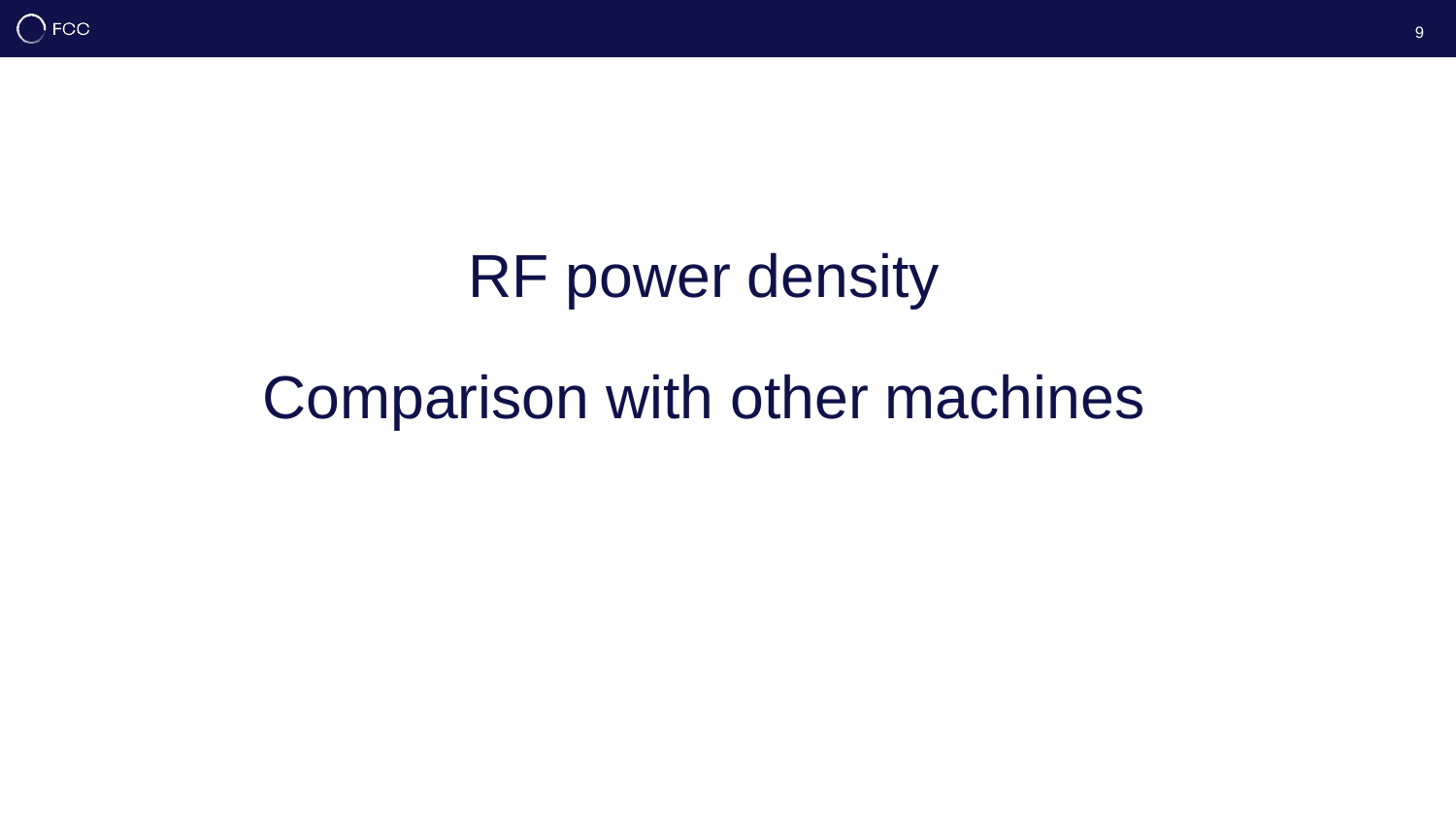

9
# RF power density Comparison with other machines